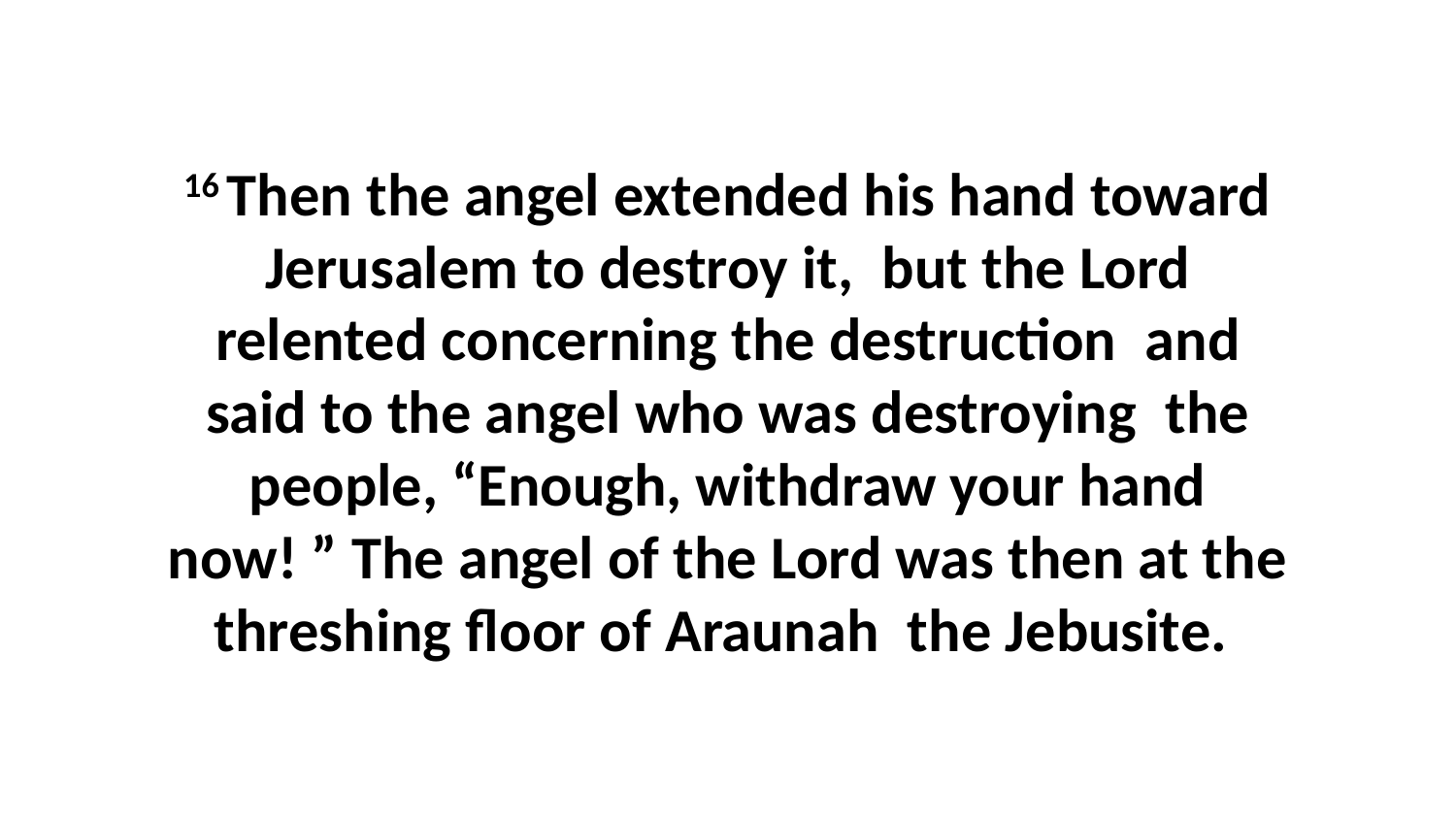

16 Then the angel extended his hand toward Jerusalem to destroy it,  but the Lord relented concerning the destruction  and said to the angel who was destroying  the people, “Enough, withdraw your hand now! ” The angel of the Lord was then at the threshing floor of Araunah  the Jebusite.